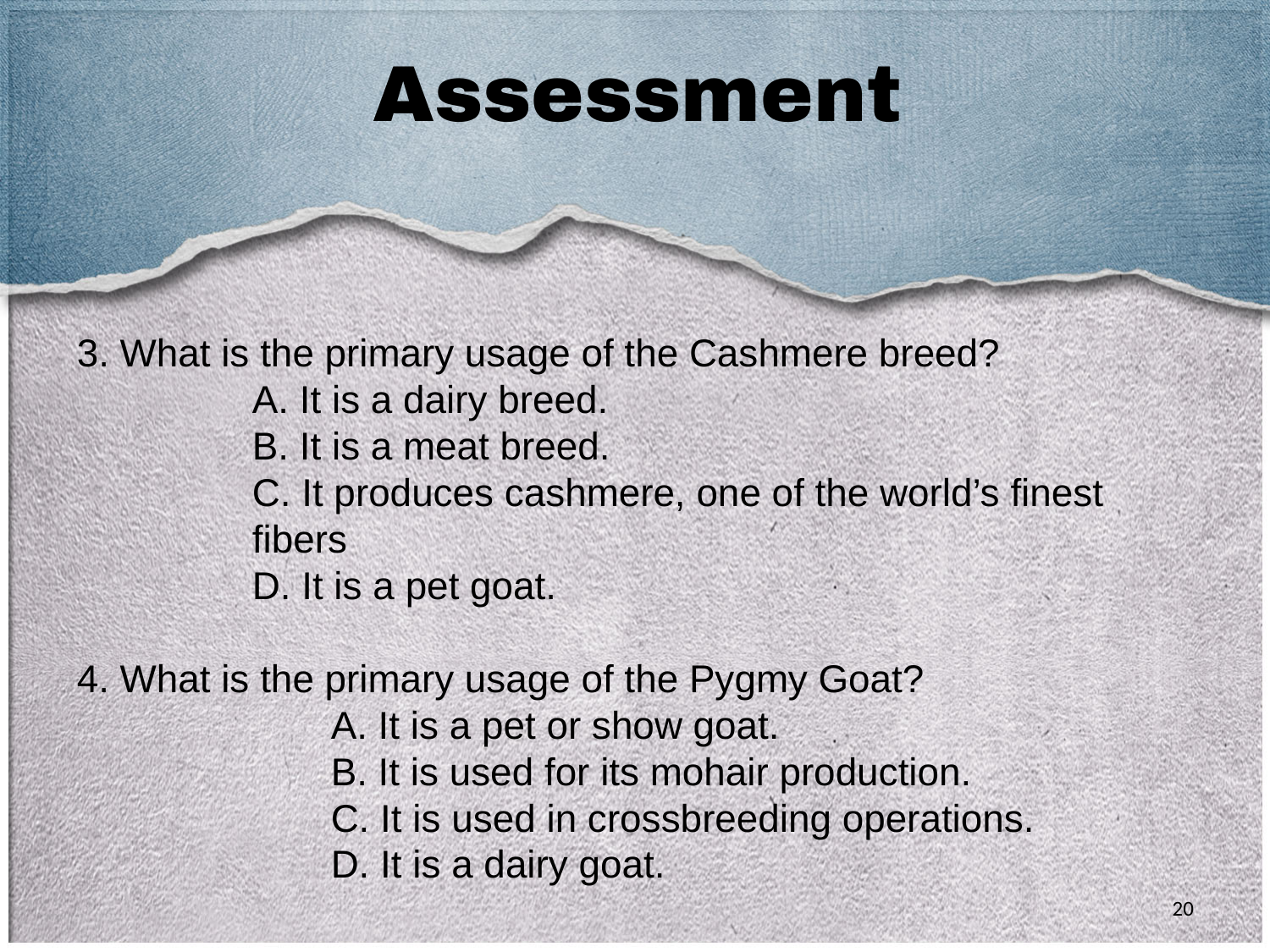

Assessment

3. What is the primary usage of the Cashmere breed?
	A. It is a dairy breed.
	B. It is a meat breed.
	C. It produces cashmere, one of the world’s finest fibers
	D. It is a pet goat.

4. What is the primary usage of the Pygmy Goat?
		A. It is a pet or show goat.
		B. It is used for its mohair production.
		C. It is used in crossbreeding operations.
		D. It is a dairy goat.

20